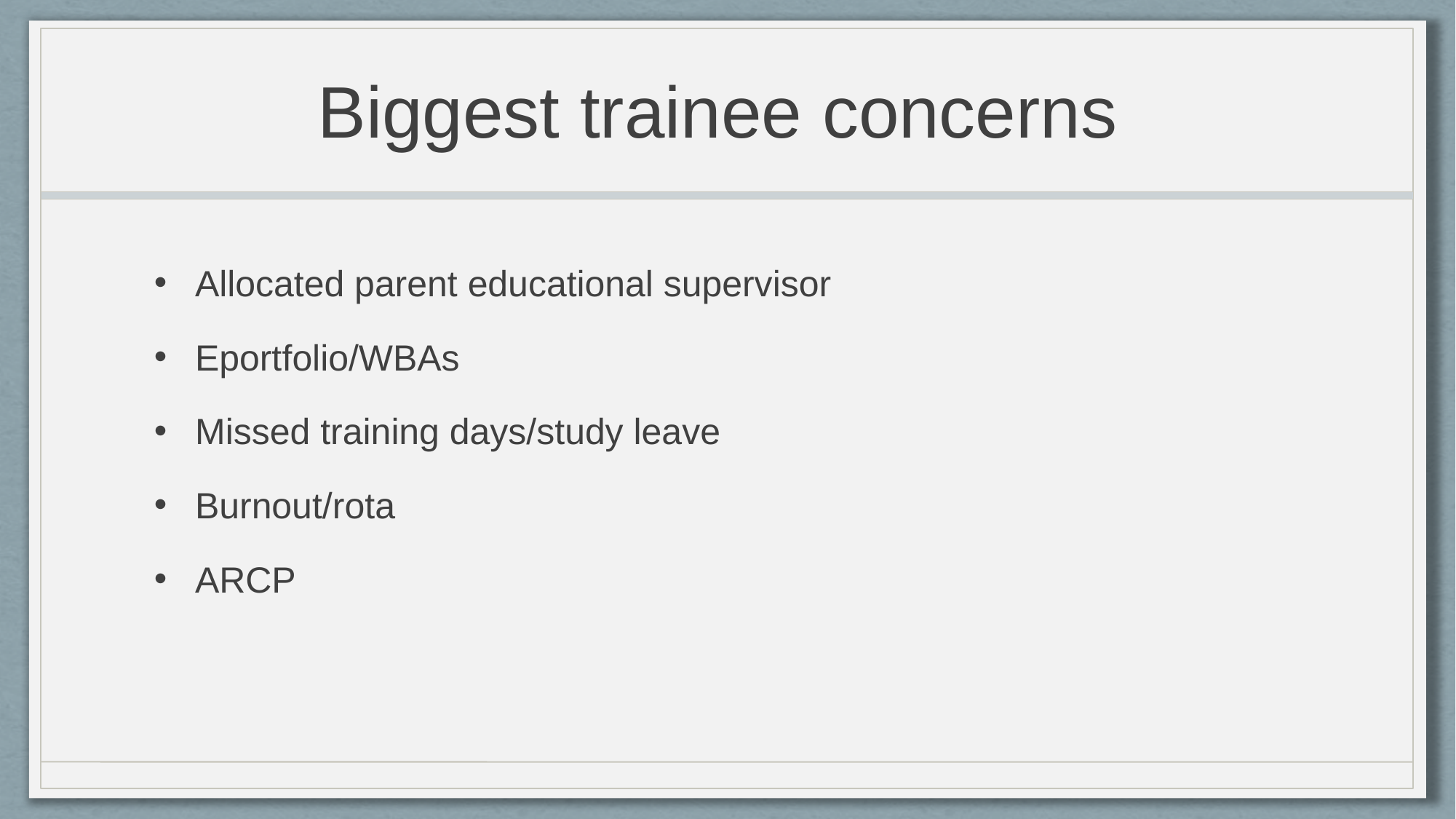

# Biggest trainee concerns
Allocated parent educational supervisor
Eportfolio/WBAs
Missed training days/study leave
Burnout/rota
ARCP